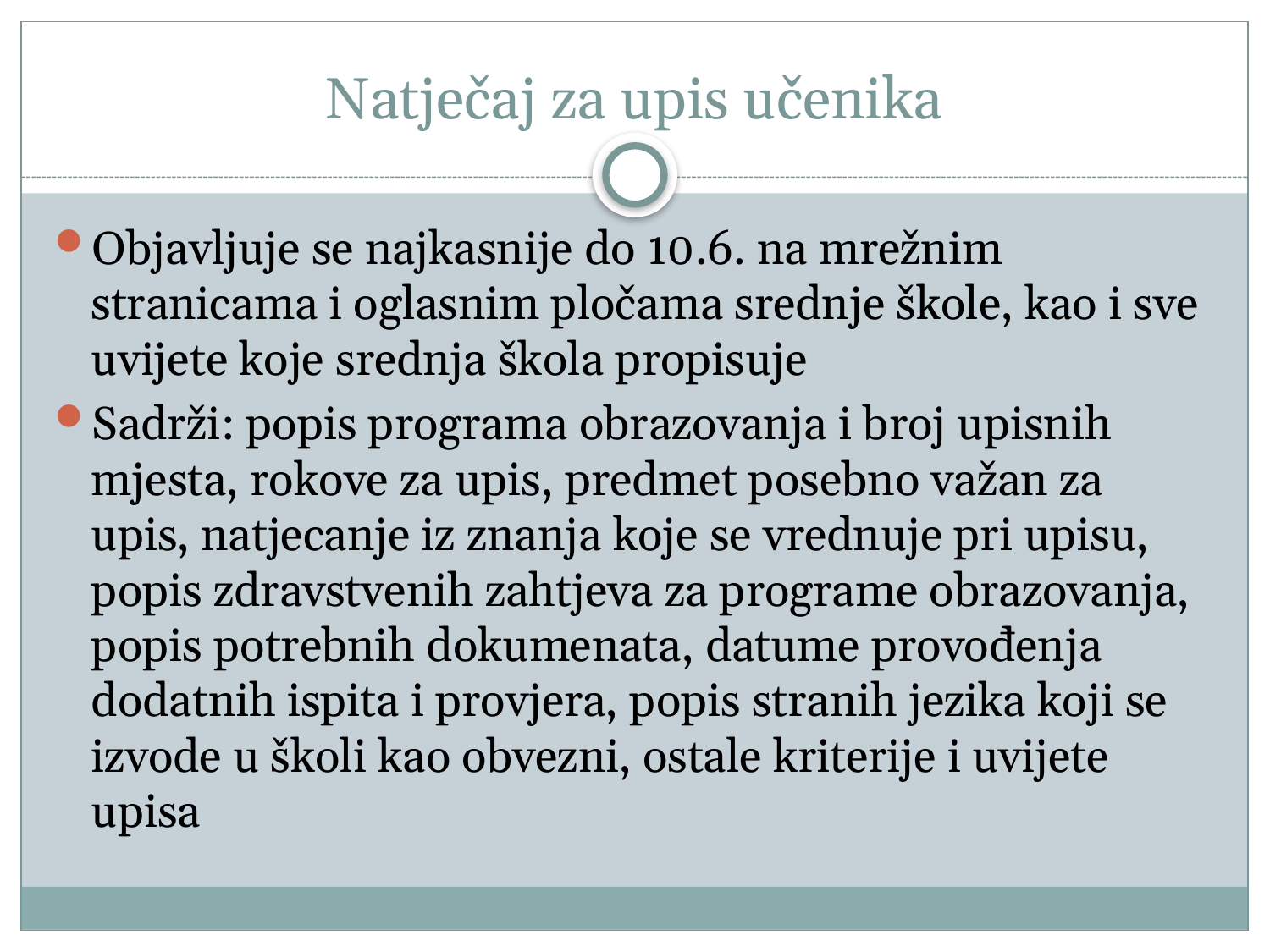

# Natječaj za upis učenika
Objavljuje se najkasnije do 10.6. na mrežnim stranicama i oglasnim pločama srednje škole, kao i sve uvijete koje srednja škola propisuje
Sadrži: popis programa obrazovanja i broj upisnih mjesta, rokove za upis, predmet posebno važan za upis, natjecanje iz znanja koje se vrednuje pri upisu, popis zdravstvenih zahtjeva za programe obrazovanja, popis potrebnih dokumenata, datume provođenja dodatnih ispita i provjera, popis stranih jezika koji se izvode u školi kao obvezni, ostale kriterije i uvijete upisa